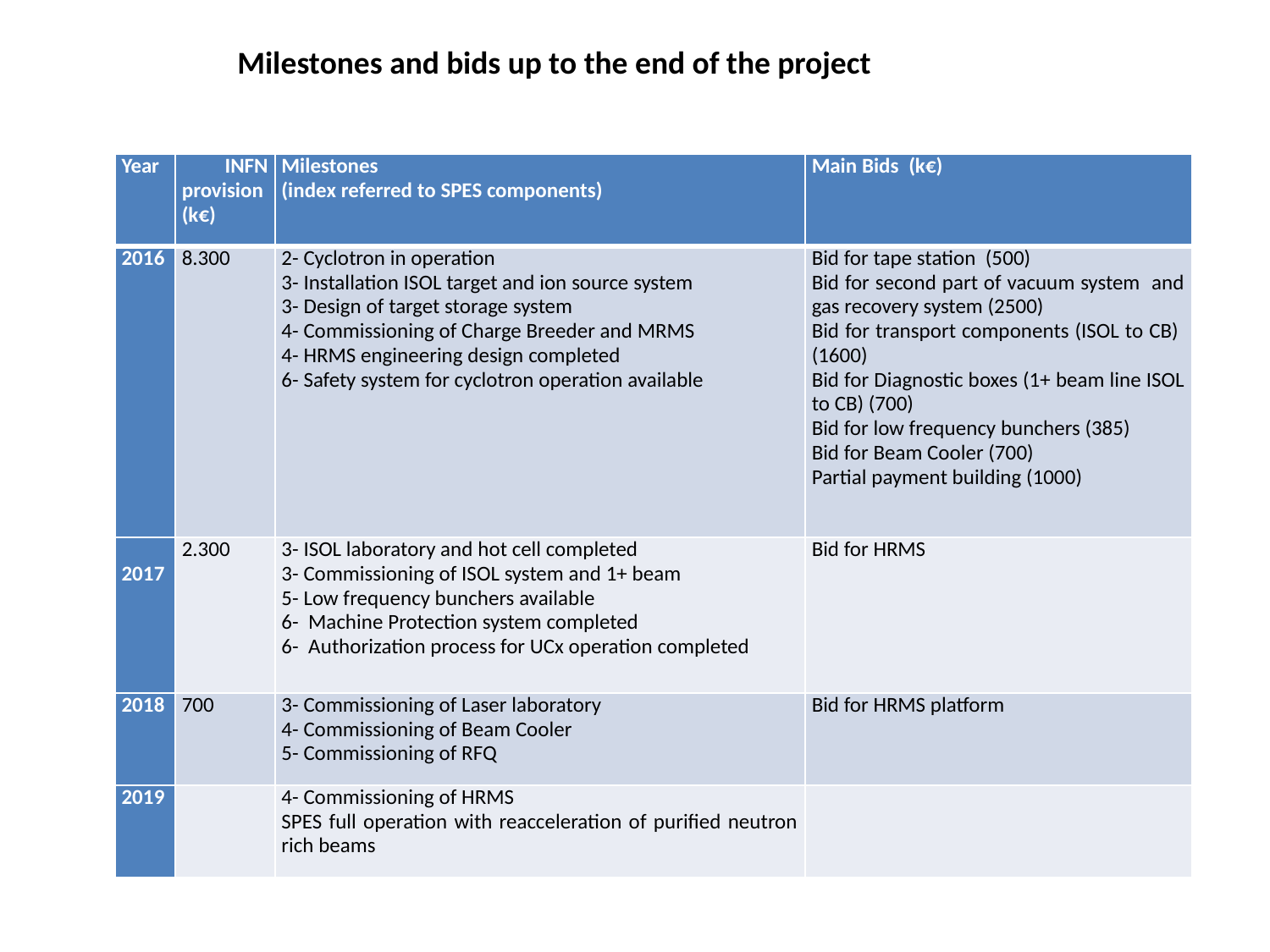

Milestones and bids up to the end of the project
| Year | INFN provision (k€) | Milestones (index referred to SPES components) | Main Bids (k€) |
| --- | --- | --- | --- |
| 2016 | 8.300 | 2- Cyclotron in operation 3- Installation ISOL target and ion source system 3- Design of target storage system 4- Commissioning of Charge Breeder and MRMS 4- HRMS engineering design completed 6- Safety system for cyclotron operation available | Bid for tape station (500) Bid for second part of vacuum system and gas recovery system (2500) Bid for transport components (ISOL to CB) (1600) Bid for Diagnostic boxes (1+ beam line ISOL to CB) (700) Bid for low frequency bunchers (385) Bid for Beam Cooler (700) Partial payment building (1000) |
| 2017 | 2.300 | 3- ISOL laboratory and hot cell completed 3- Commissioning of ISOL system and 1+ beam 5- Low frequency bunchers available 6- Machine Protection system completed 6- Authorization process for UCx operation completed | Bid for HRMS |
| 2018 | 700 | 3- Commissioning of Laser laboratory 4- Commissioning of Beam Cooler 5- Commissioning of RFQ | Bid for HRMS platform |
| 2019 |  | 4- Commissioning of HRMS SPES full operation with reacceleration of purified neutron rich beams |  |